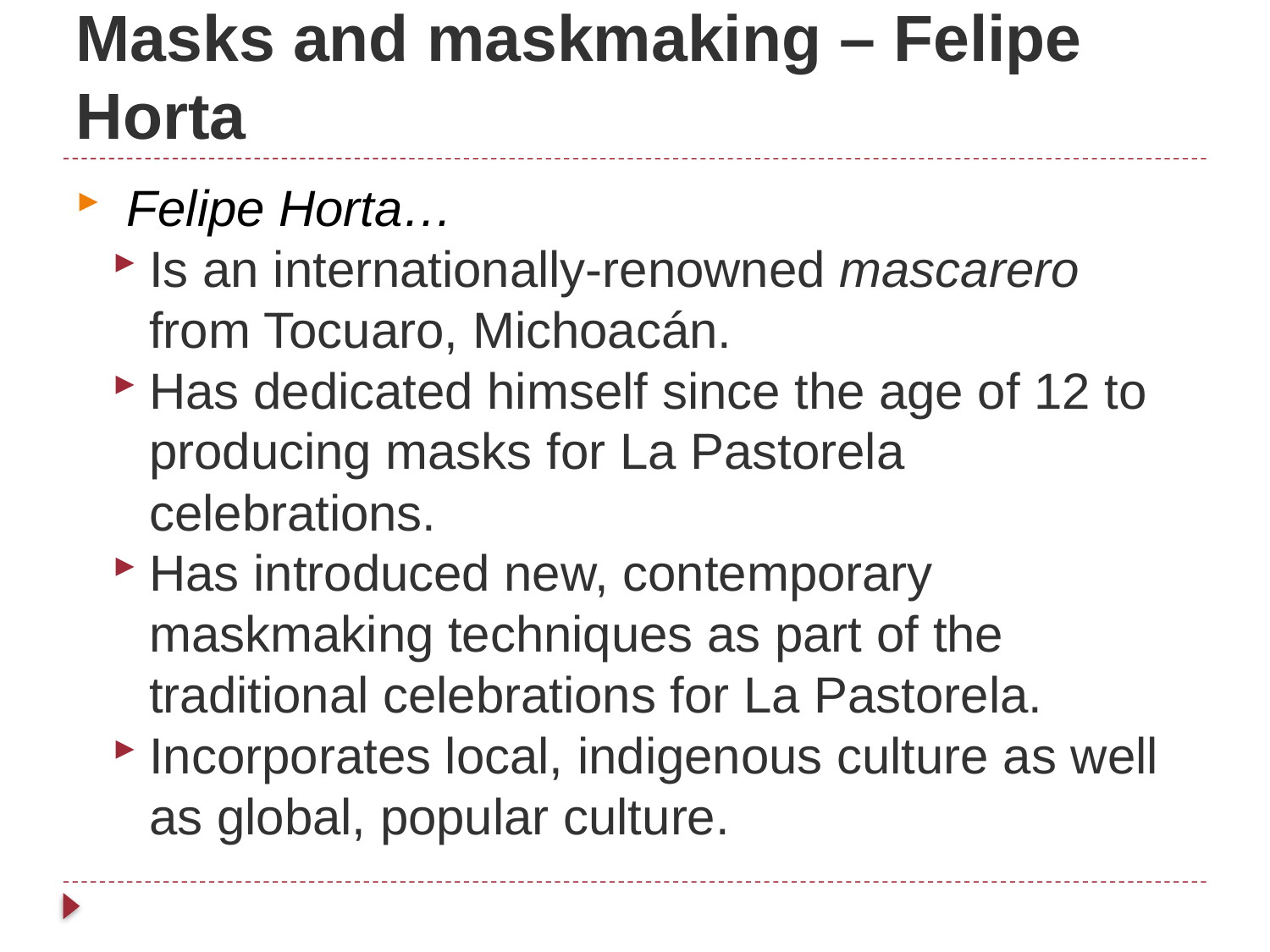

# Masks and maskmaking – Felipe Horta
 Felipe Horta…
Is an internationally-renowned mascarero from Tocuaro, Michoacán.
Has dedicated himself since the age of 12 to producing masks for La Pastorela celebrations.
Has introduced new, contemporary maskmaking techniques as part of the traditional celebrations for La Pastorela.
Incorporates local, indigenous culture as well as global, popular culture.